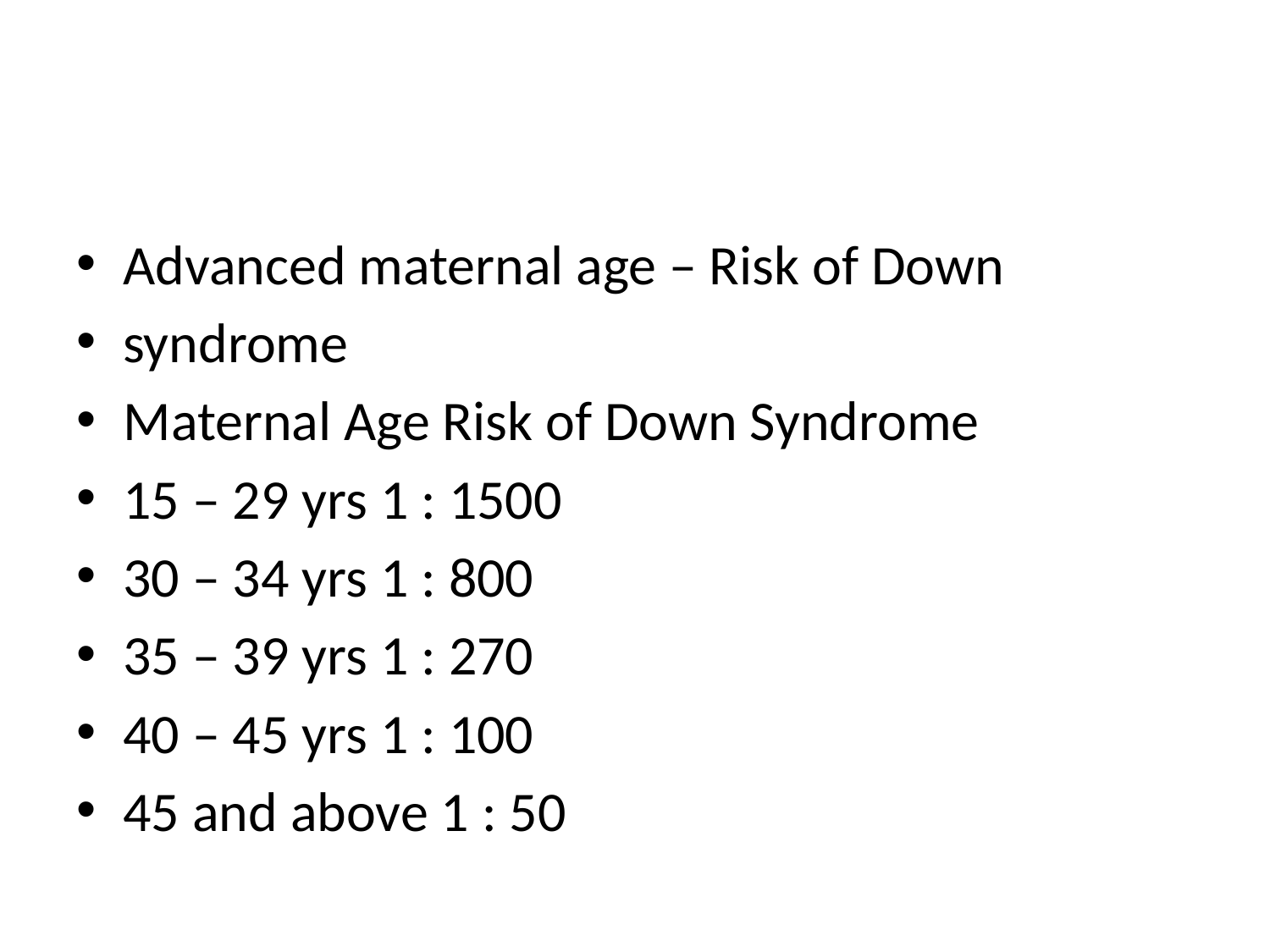

#
Advanced maternal age – Risk of Down
syndrome
Maternal Age Risk of Down Syndrome
15 – 29 yrs 1 : 1500
30 – 34 yrs 1 : 800
35 – 39 yrs 1 : 270
40 – 45 yrs 1 : 100
45 and above 1 : 50